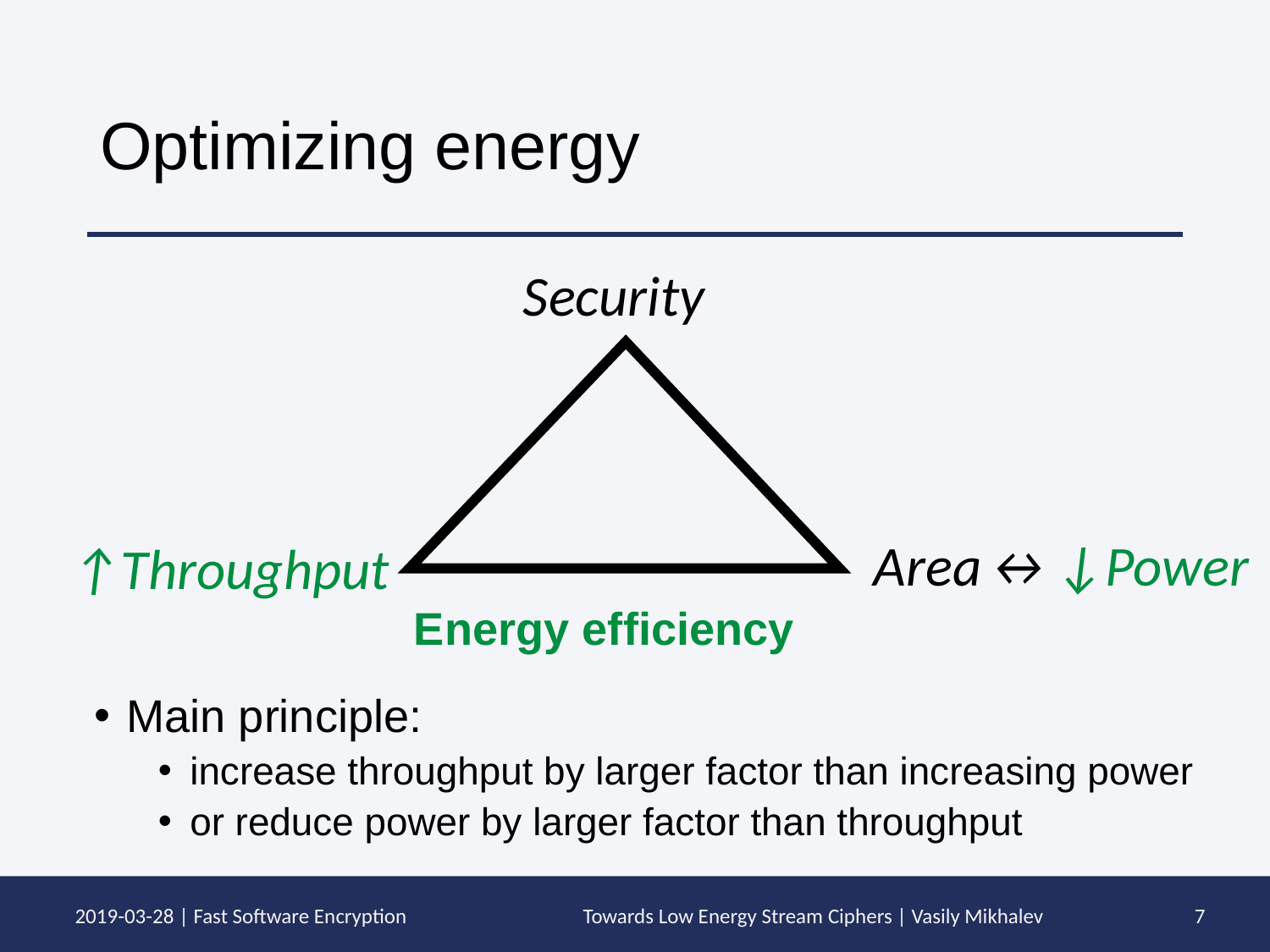

# Optimizing energy

Main principle:
increase throughput by larger factor than increasing power
or reduce power by larger factor than throughput
Security

Area↔↓Power

↑Throughput
Energy efficiency
7